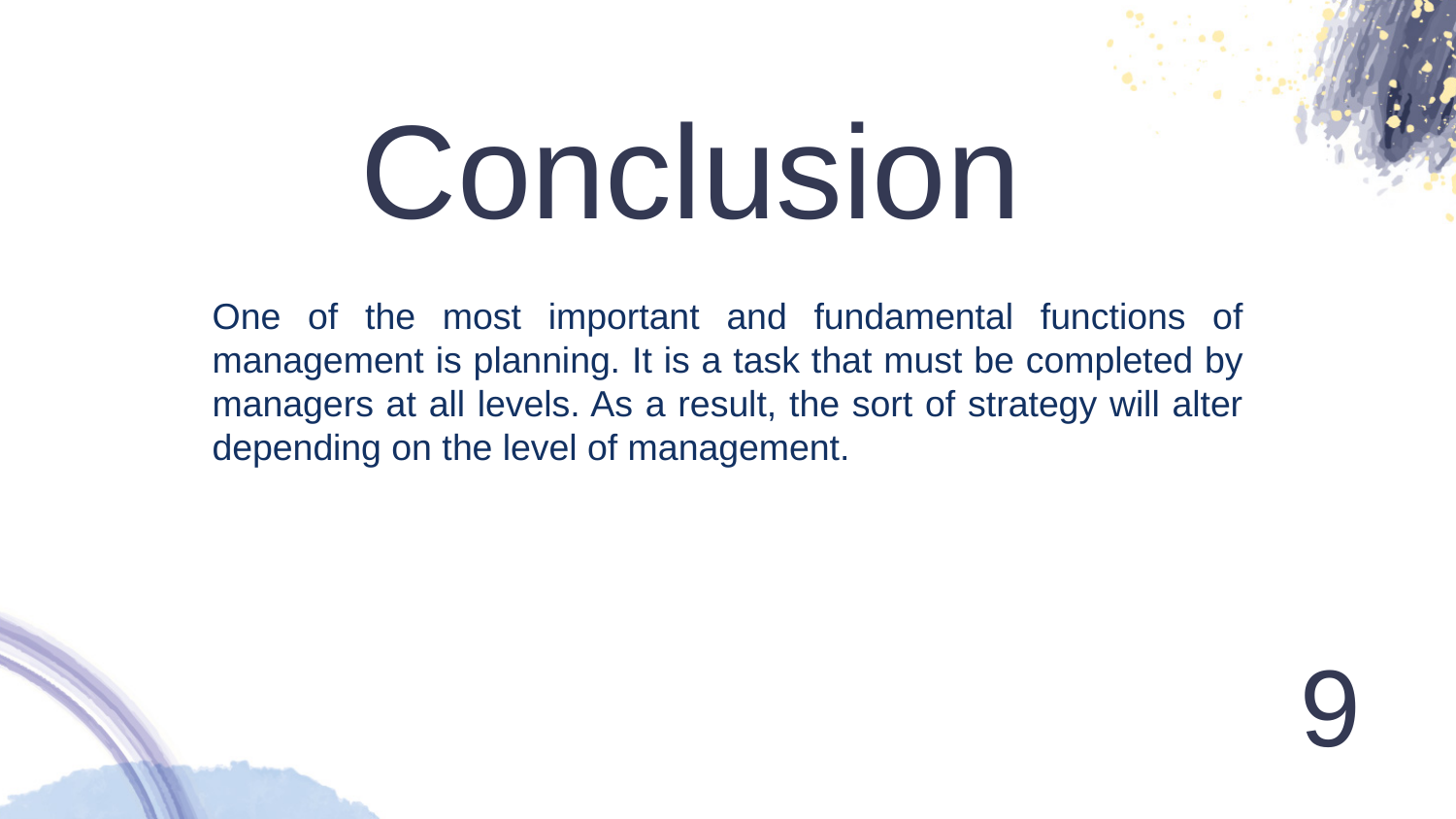

# Conclusion
One of the most important and fundamental functions of management is planning. It is a task that must be completed by managers at all levels. As a result, the sort of strategy will alter depending on the level of management.
9